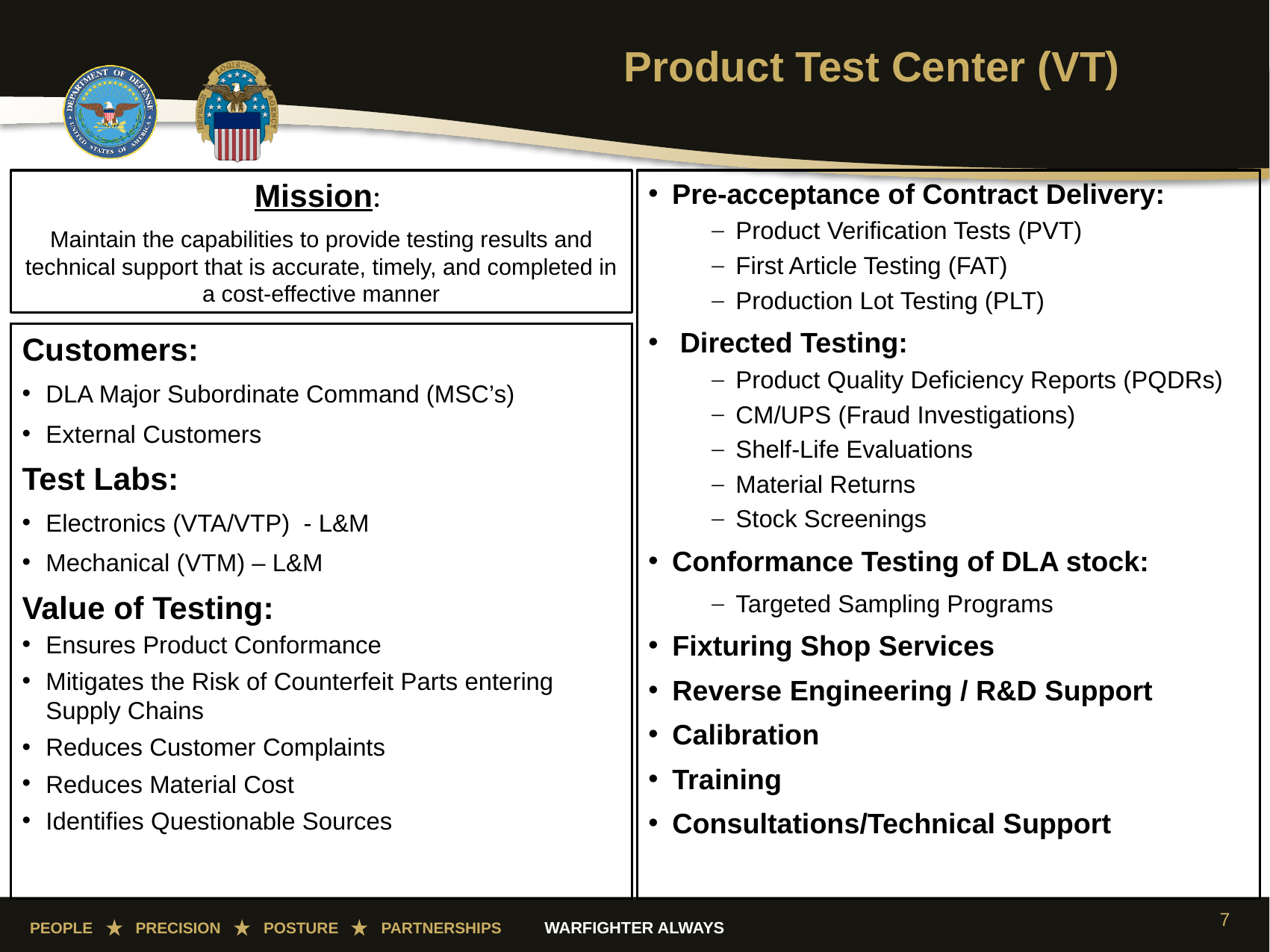

Product Test Center (VT)

Mission:
Maintain the capabilities to provide testing results and technical support that is accurate, timely, and completed in a cost-effective manner
Pre-acceptance of Contract Delivery:
Product Verification Tests (PVT)
First Article Testing (FAT)
Production Lot Testing (PLT)
Directed Testing:
Product Quality Deficiency Reports (PQDRs)
CM/UPS (Fraud Investigations)
Shelf-Life Evaluations
Material Returns
Stock Screenings
Conformance Testing of DLA stock:
Targeted Sampling Programs
Fixturing Shop Services
Reverse Engineering / R&D Support
Calibration
Training
Consultations/Technical Support

Customers:
DLA Major Subordinate Command (MSC’s)
External Customers
Test Labs:
Electronics (VTA/VTP)  - L&M
Mechanical (VTM) – L&M
Value of Testing:
Ensures Product Conformance
Mitigates the Risk of Counterfeit Parts entering Supply Chains
Reduces Customer Complaints
Reduces Material Cost
Identifies Questionable Sources

7